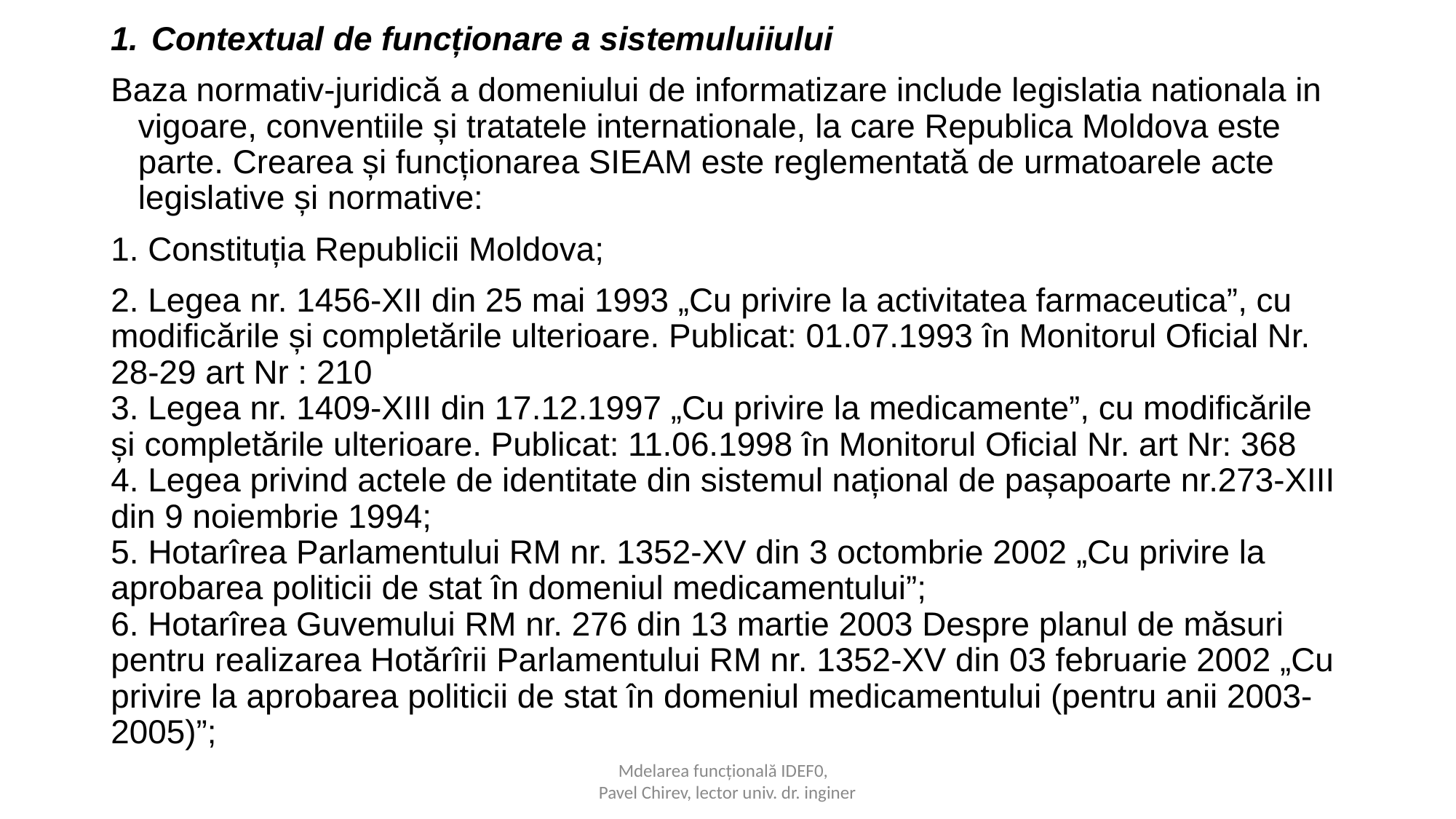

Contextual de funcționare a sistemuluiiului
Baza normativ-juridică a domeniului de informatizare include legislatia nationala in vigoare, conventiile și tratatele internationale, la care Republica Moldova este parte. Crearea și funcționarea SIEAM este reglementată de urmatoarele acte legislative și normative:
1. Constituția Republicii Moldova;
2. Legea nr. 1456-XII din 25 mai 1993 „Cu privire la activitatea farmaceutica”, cu modificările și completările ulterioare. Publicat: 01.07.1993 în Monitorul Oficial Nr. 28-29 art Nr : 210
3. Legea nr. 1409-XIII din 17.12.1997 „Cu privire la medicamente”, cu modificările și completările ulterioare. Publicat: 11.06.1998 în Monitorul Oficial Nr. art Nr: 368
4. Legea privind actele de identitate din sistemul național de pașapoarte nr.273-XIII din 9 noiembrie 1994;
5. Hotarîrea Parlamentului RM nr. 1352-XV din 3 octombrie 2002 „Cu privire la aprobarea politicii de stat în domeniul medicamentului”;
6. Hotarîrea Guvemului RM nr. 276 din 13 martie 2003 Despre planul de măsuri pentru realizarea Hotărîrii Parlamentului RM nr. 1352-XV din 03 februarie 2002 „Cu privire la aprobarea politicii de stat în domeniul medicamentului (pentru anii 2003-2005)”;
Mdelarea funcțională IDEF0,
Pavel Chirev, lector univ. dr. inginer